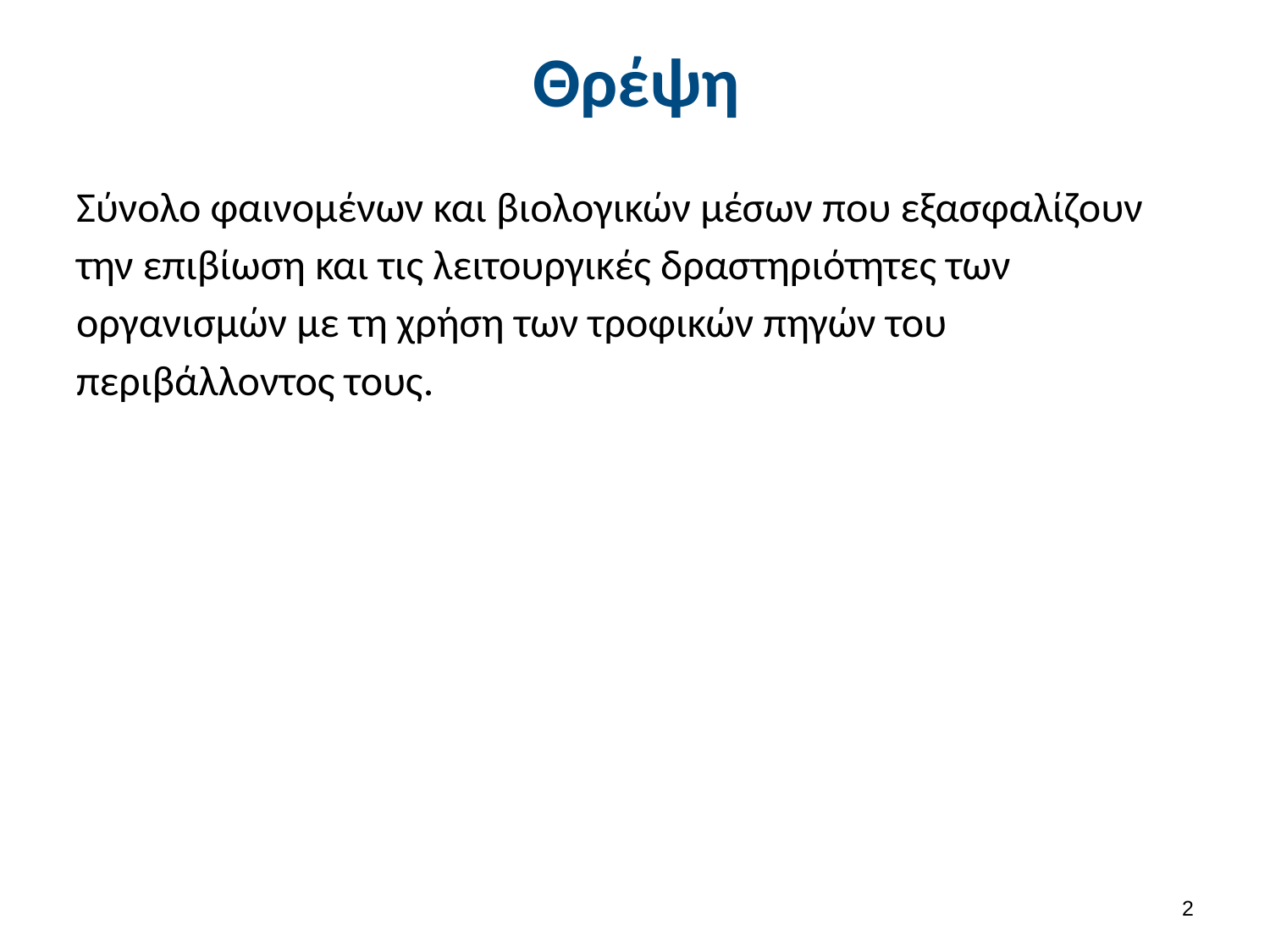

# Θρέψη
Σύνολο φαινομένων και βιολογικών μέσων που εξασφαλίζουν την επιβίωση και τις λειτουργικές δραστηριότητες των οργανισμών με τη χρήση των τροφικών πηγών του περιβάλλοντος τους.
2